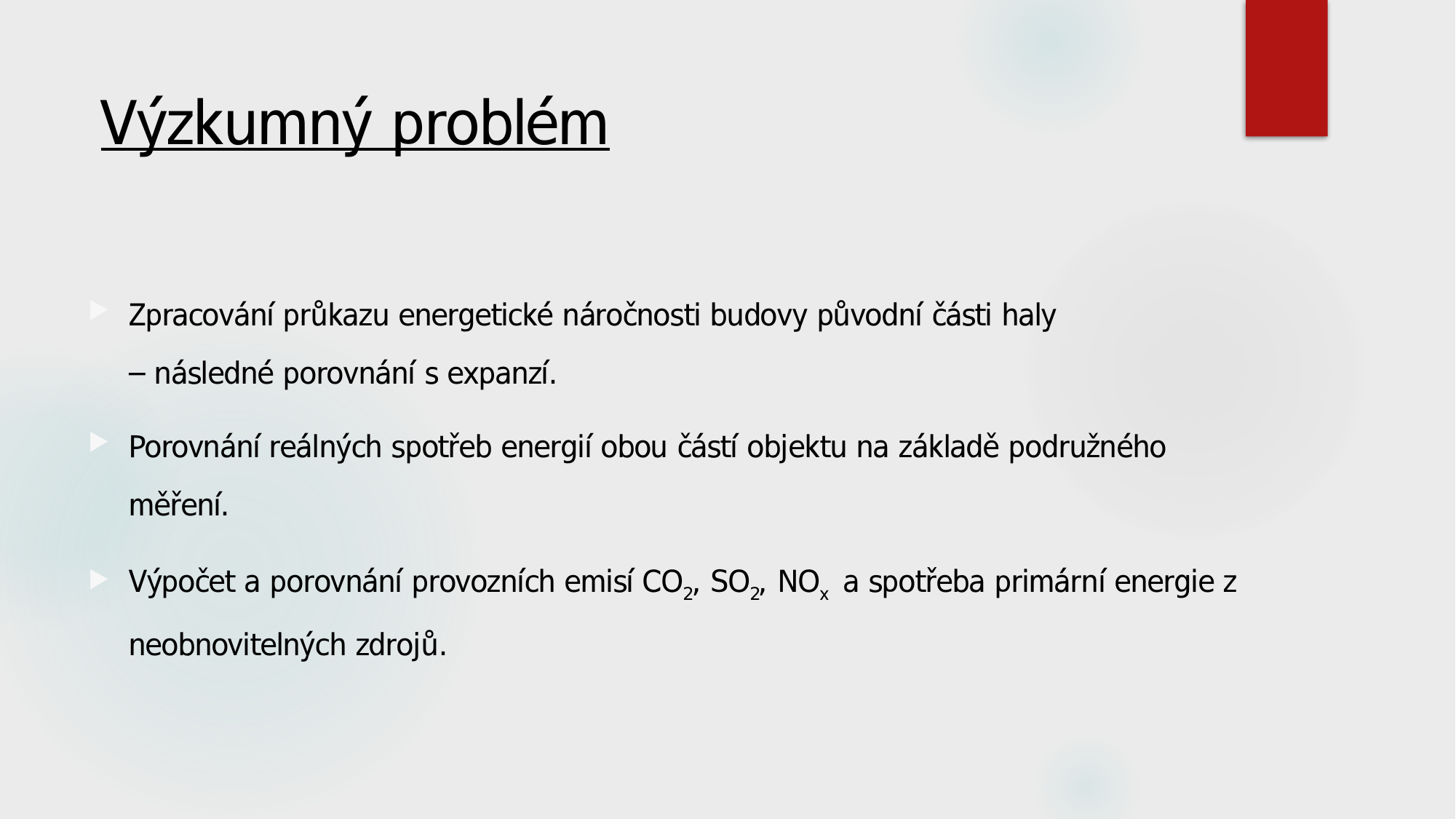

# Výzkumný problém
Zpracování průkazu energetické náročnosti budovy původní části haly
– následné porovnání s expanzí.
Porovnání reálných spotřeb energií obou částí objektu na základě podružného měření.
Výpočet a porovnání provozních emisí CO2, SO2, NOx  a spotřeba primární energie z neobnovitelných zdrojů.